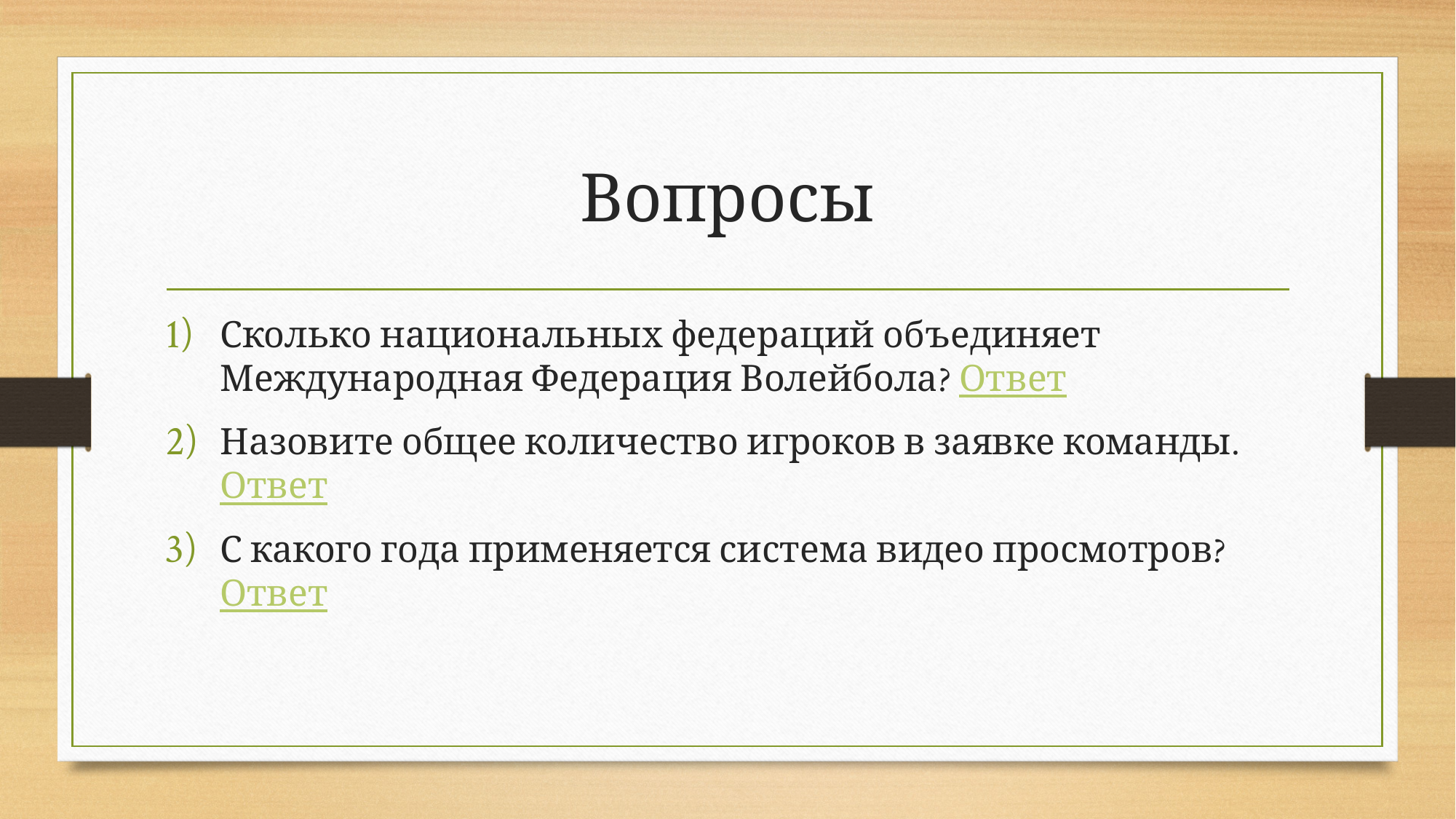

# Вопросы
Сколько национальных федераций объединяет Международная Федерация Волейбола? Ответ
Назовите общее количество игроков в заявке команды. Ответ
С какого года применяется система видео просмотров? Ответ